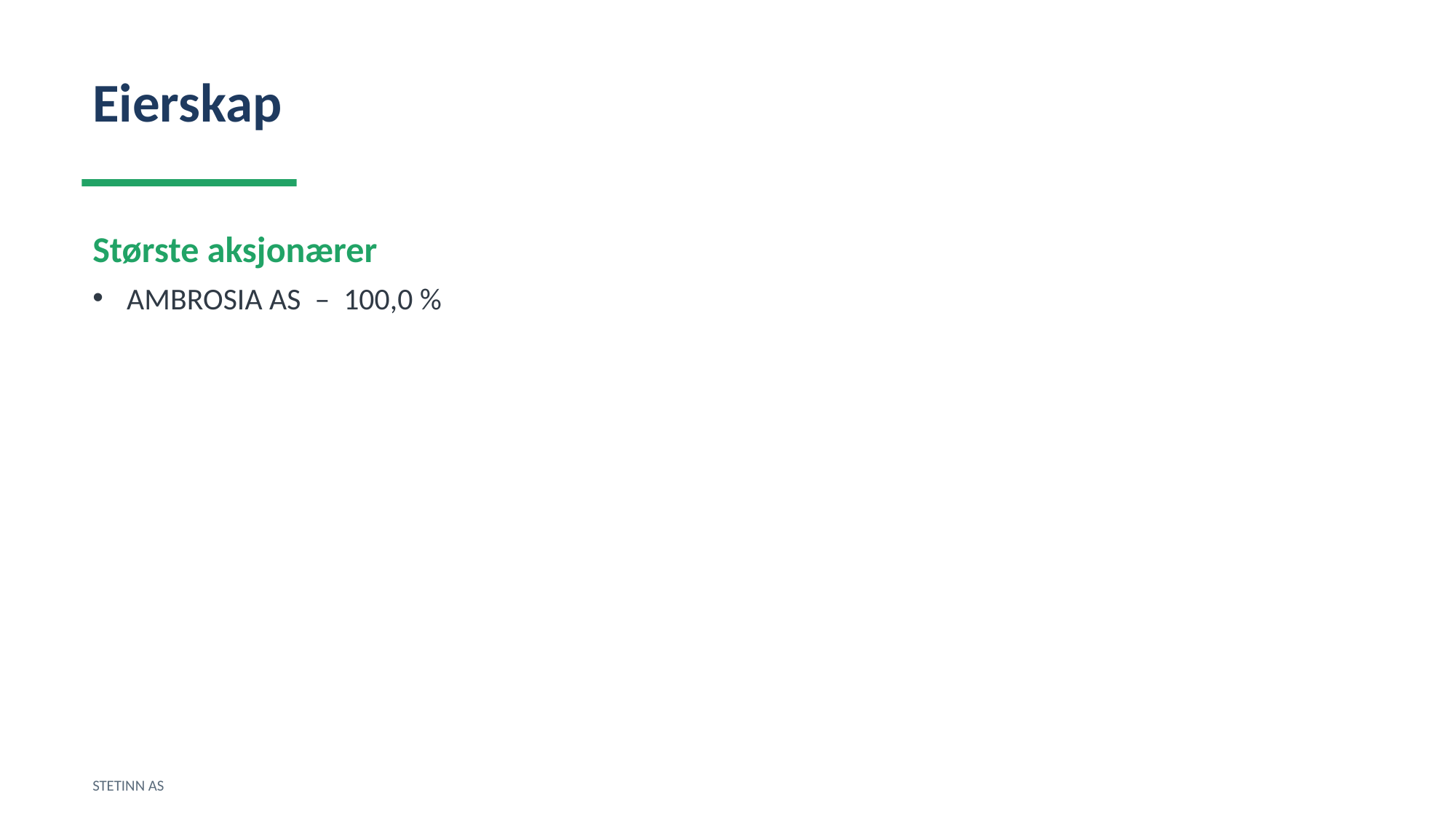

Eierskap

Største aksjonærer
AMBROSIA AS  –  100,0 %
STETINN AS